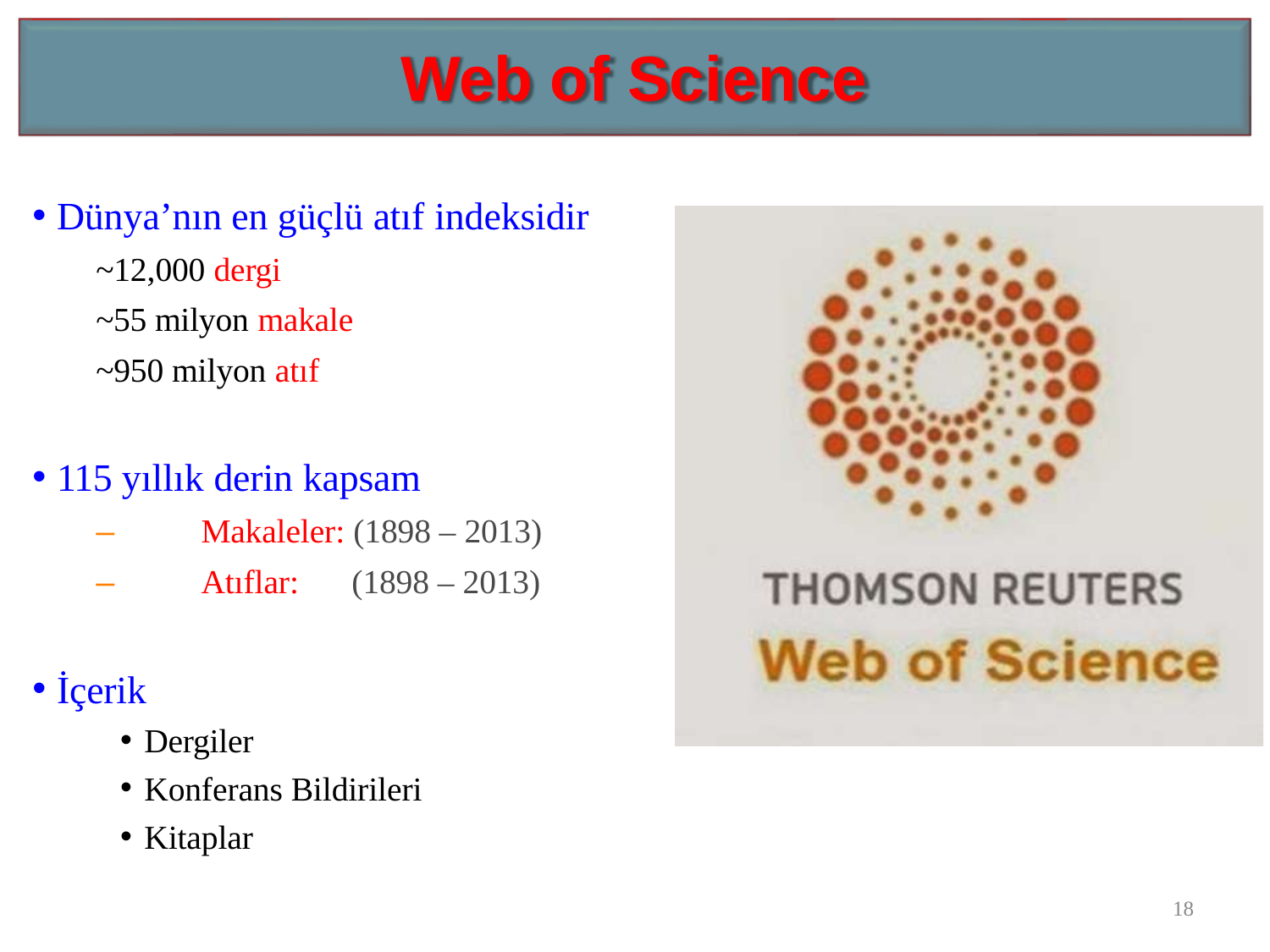

# Web of Science
Dünya’nın en güçlü atıf indeksidir
~12,000 dergi
~55 milyon makale
~950 milyon atıf

115 yıllık derin kapsam
–	Makaleler: (1898 – 2013)
–	Atıflar:	(1898 – 2013)

İçerik
Dergiler
Konferans Bildirileri
Kitaplar

18